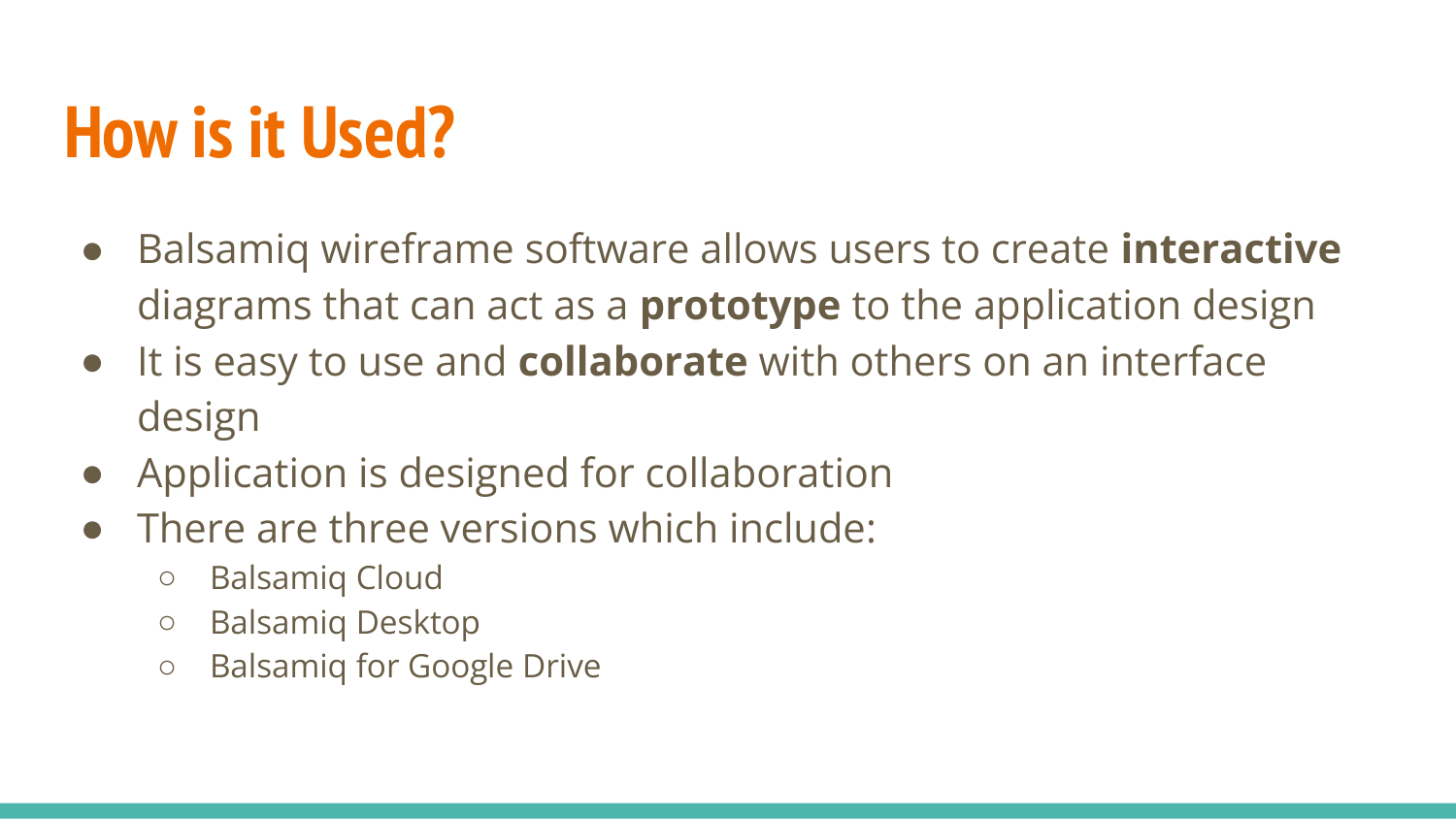

# How is it Used?
Balsamiq wireframe software allows users to create interactive diagrams that can act as a prototype to the application design
It is easy to use and collaborate with others on an interface design
Application is designed for collaboration
There are three versions which include:
Balsamiq Cloud
Balsamiq Desktop
Balsamiq for Google Drive